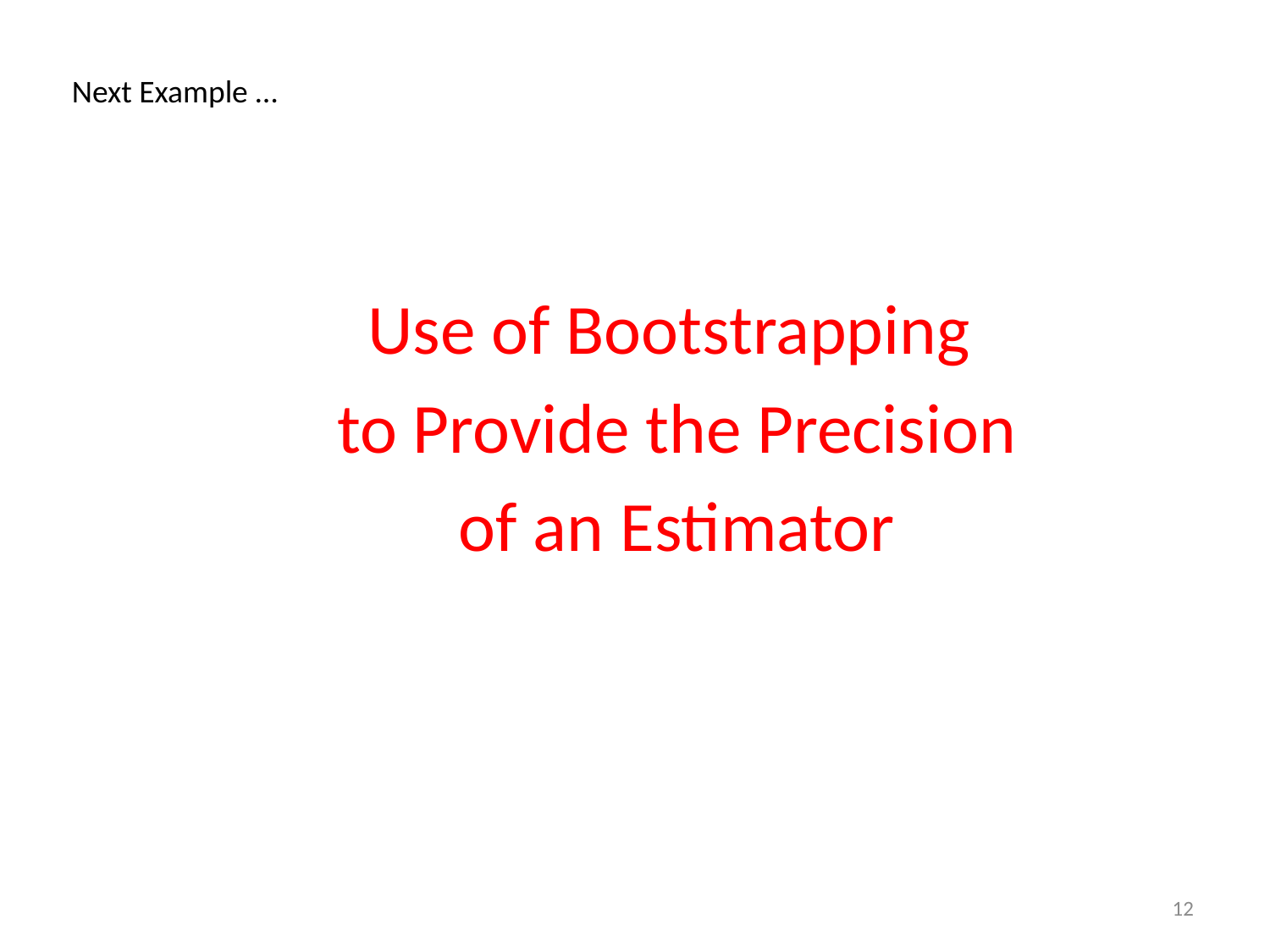

Next Example …
Use of Bootstrapping
to Provide the Precision
of an Estimator
12